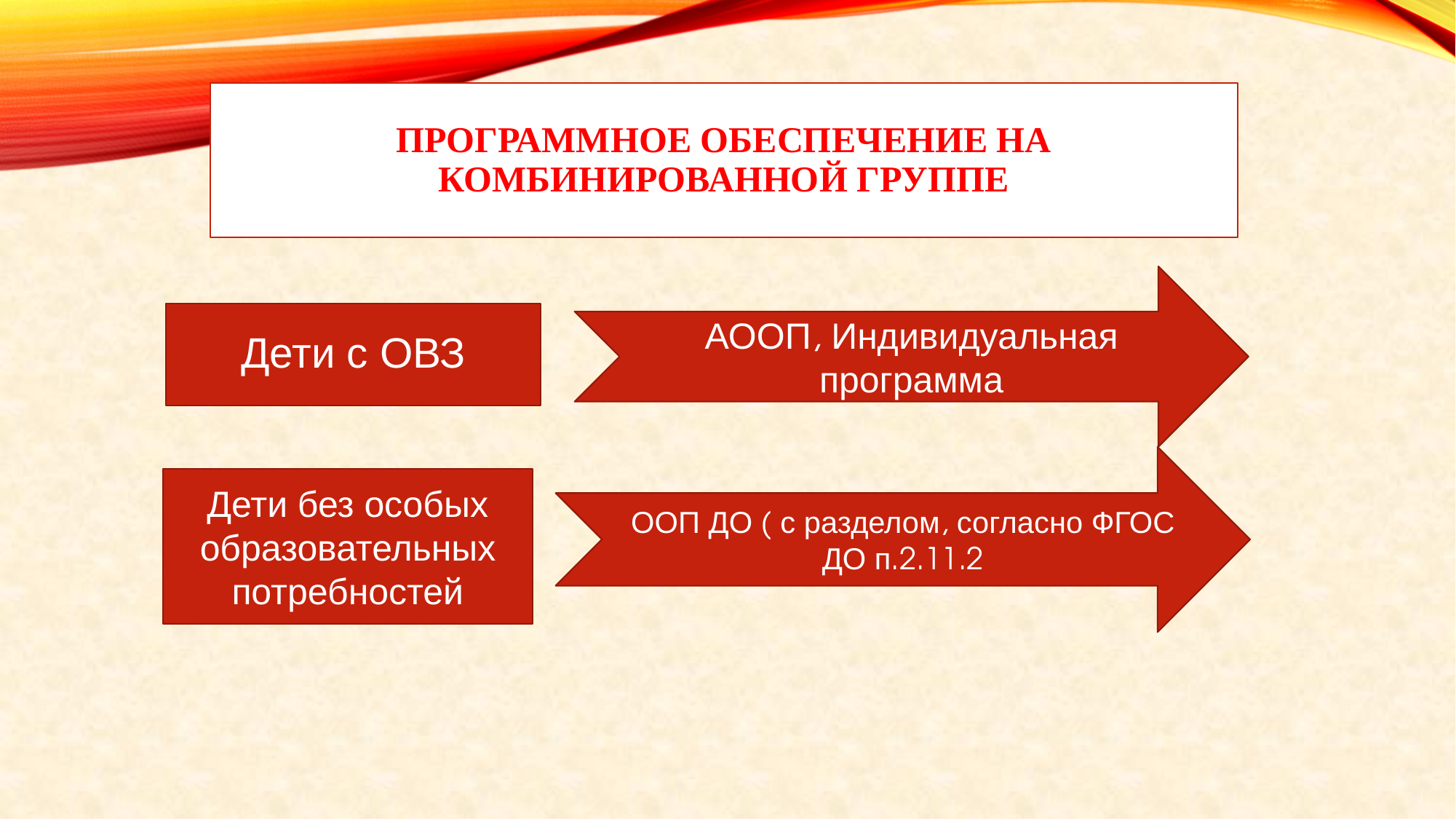

# Программное обеспечение на комбинированной группе
АООП, Индивидуальная программа
Дети с ОВЗ
ООП ДО ( с разделом, согласно ФГОС ДО п.2.11.2
Дети без особых образовательных потребностей